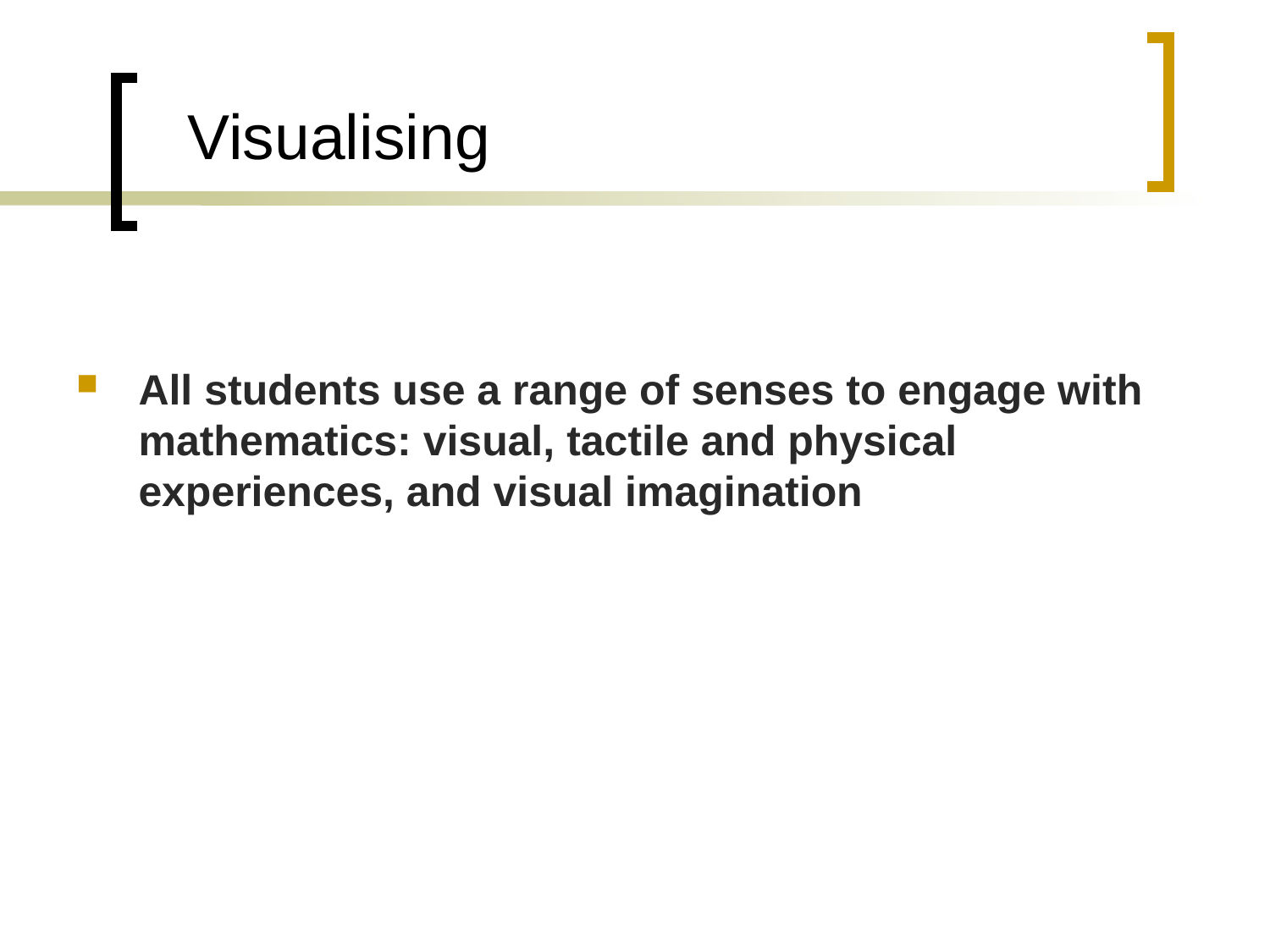

# Visualising
All students use a range of senses to engage with mathematics: visual, tactile and physical experiences, and visual imagination